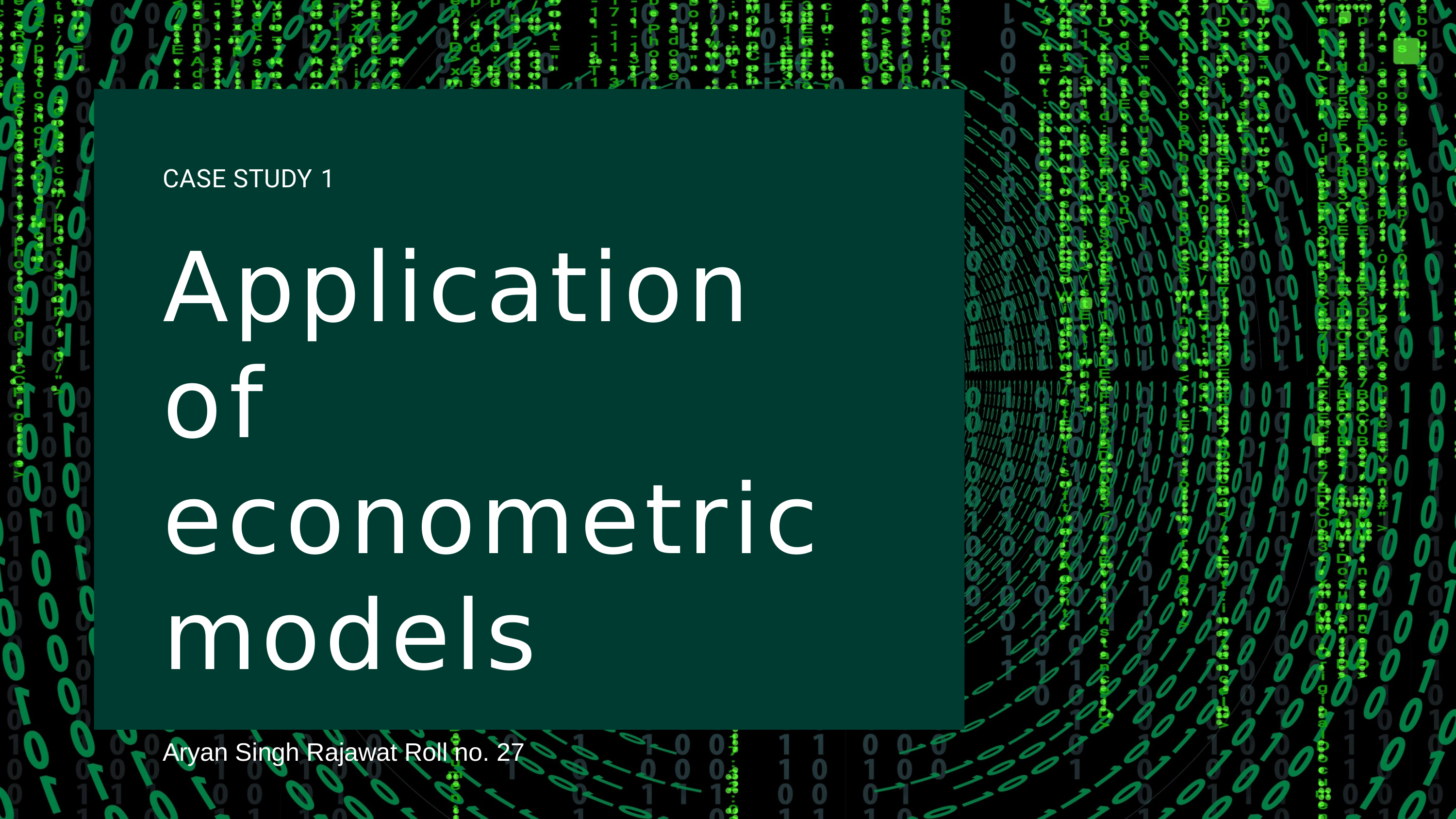

# CASE STUDY 1
Application of  econometric  models
Aryan Singh Rajawat Roll no. 27